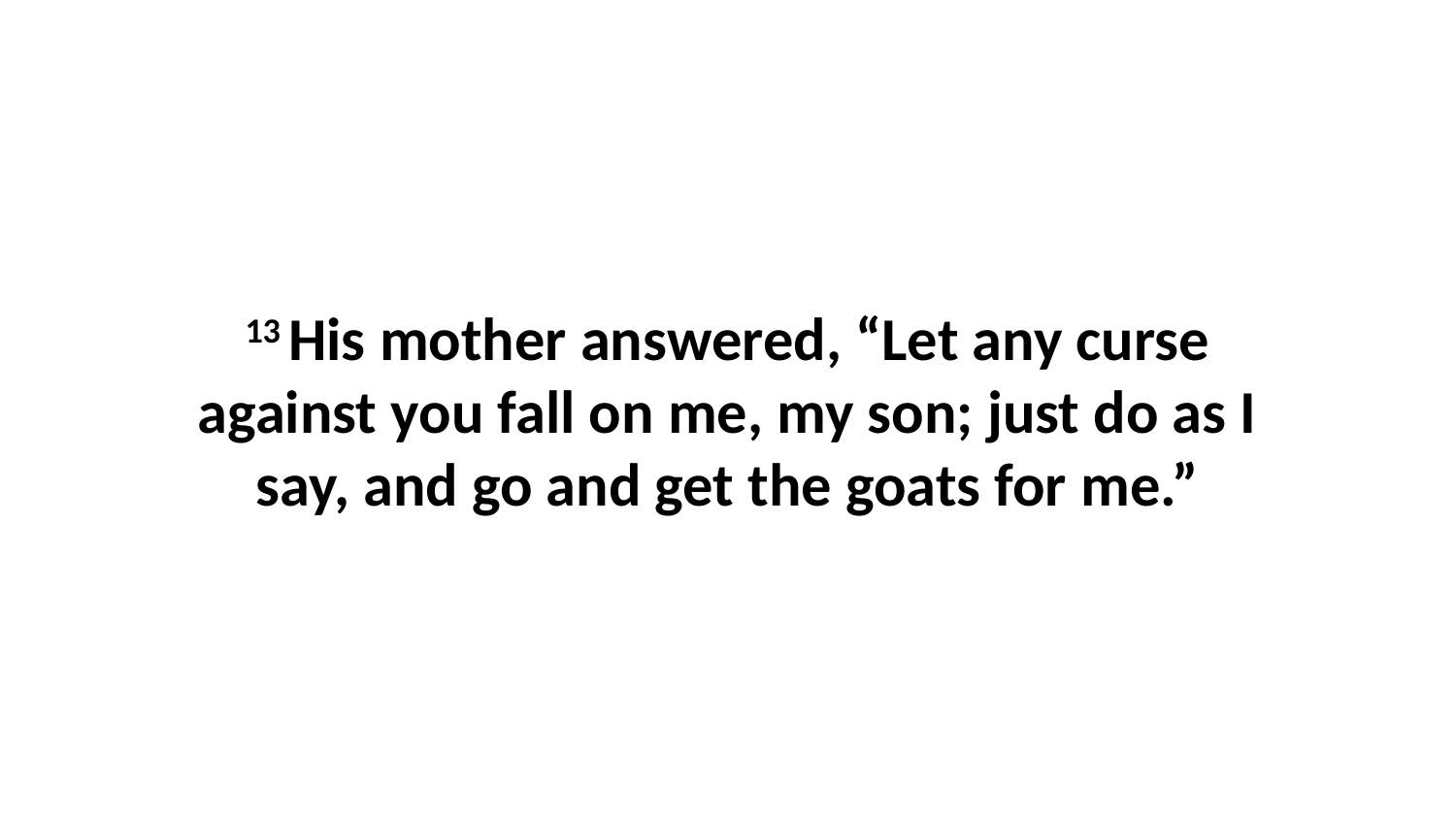

13 His mother answered, “Let any curse against you fall on me, my son; just do as I say, and go and get the goats for me.”